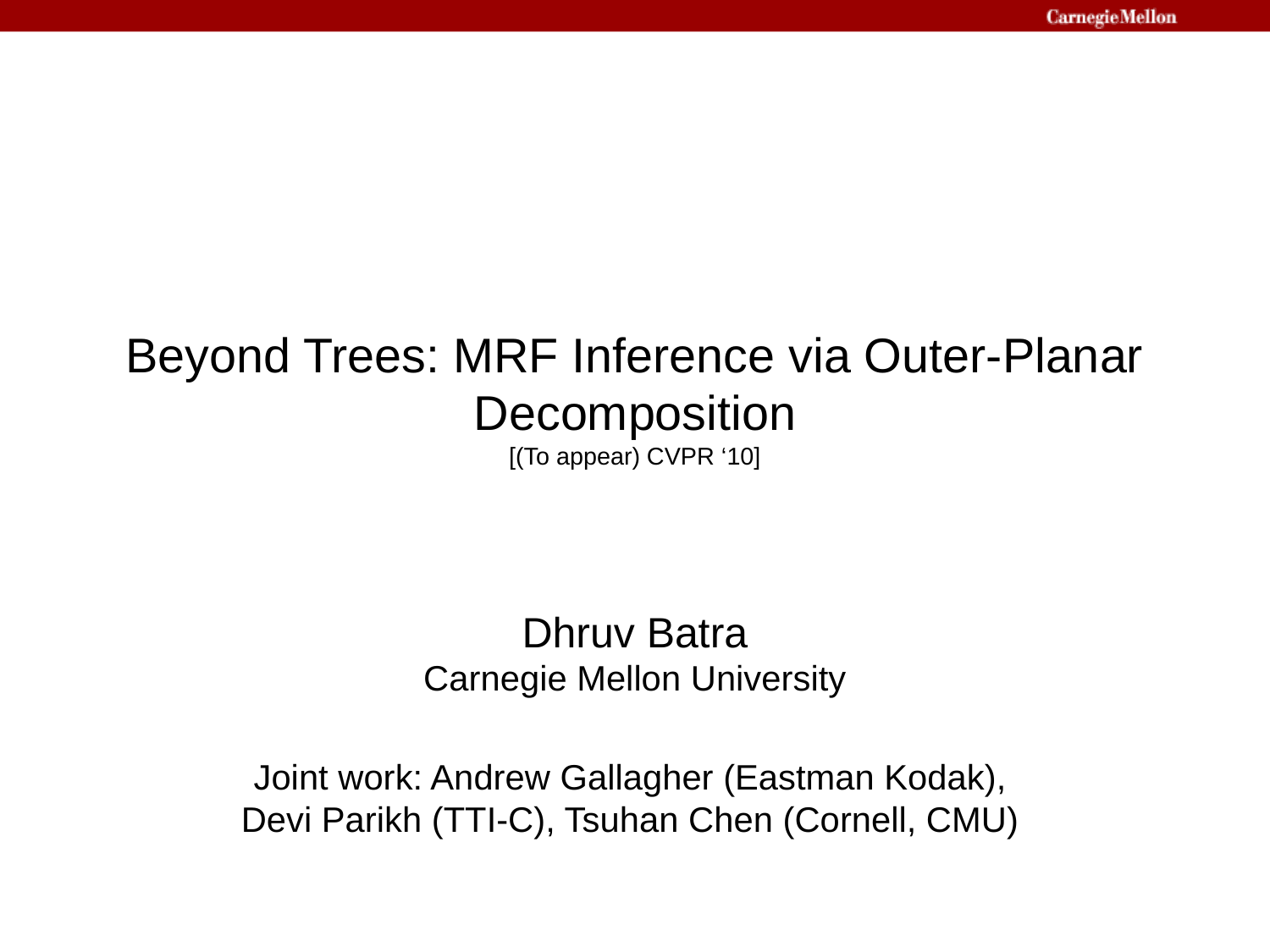

# Beyond Trees: MRF Inference via Outer-Planar Decomposition [(To appear) CVPR ‘10]

Dhruv Batra
Carnegie Mellon University

Joint work: Andrew Gallagher (Eastman Kodak),
Devi Parikh (TTI-C), Tsuhan Chen (Cornell, CMU)